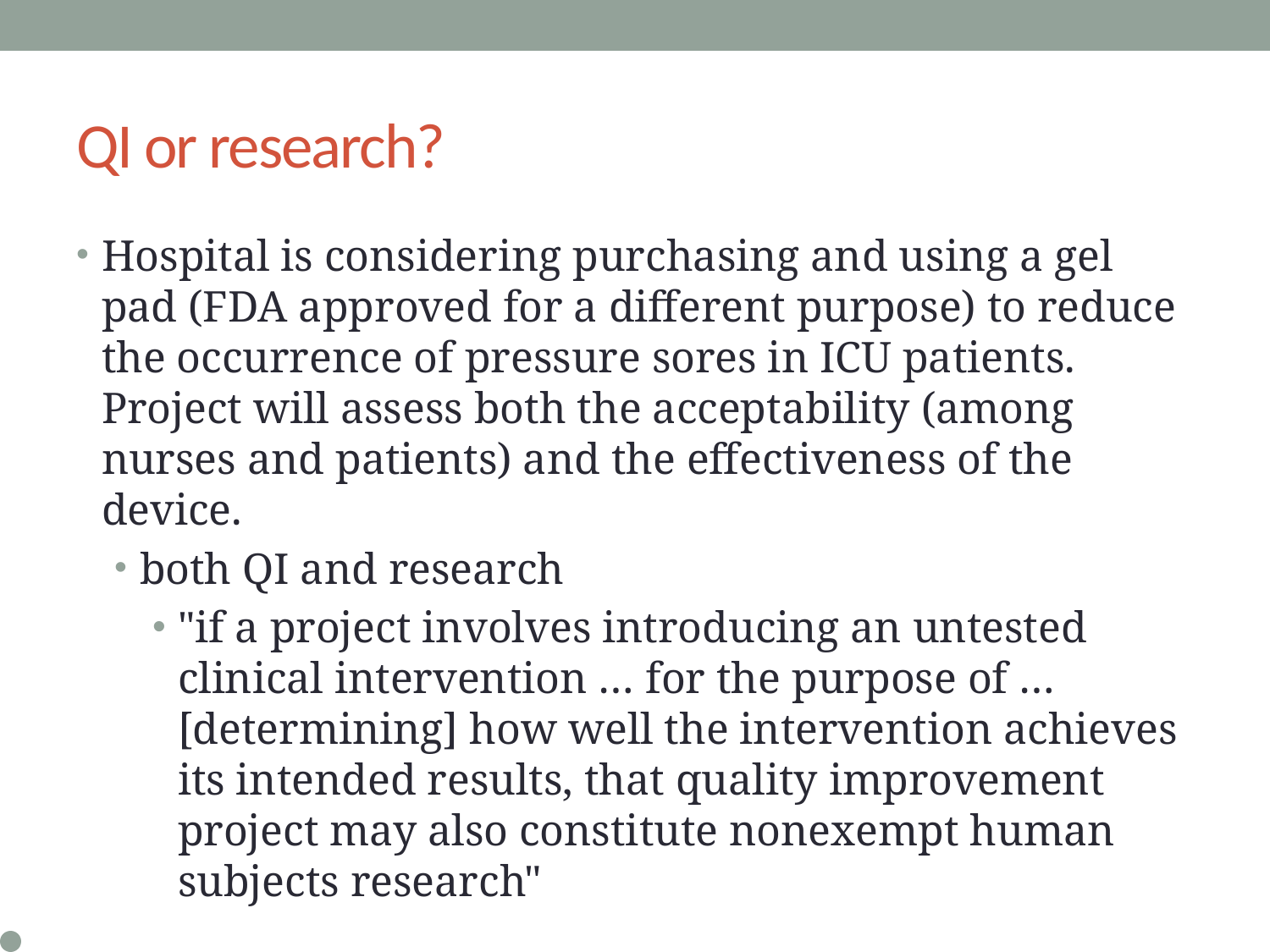

# QI or research?
Hospital is considering purchasing and using a gel pad (FDA approved for a different purpose) to reduce the occurrence of pressure sores in ICU patients.  Project will assess both the acceptability (among nurses and patients) and the effectiveness of the device.
both QI and research
"if a project involves introducing an untested clinical intervention … for the purpose of … [determining] how well the intervention achieves its intended results, that quality improvement project may also constitute nonexempt human subjects research"